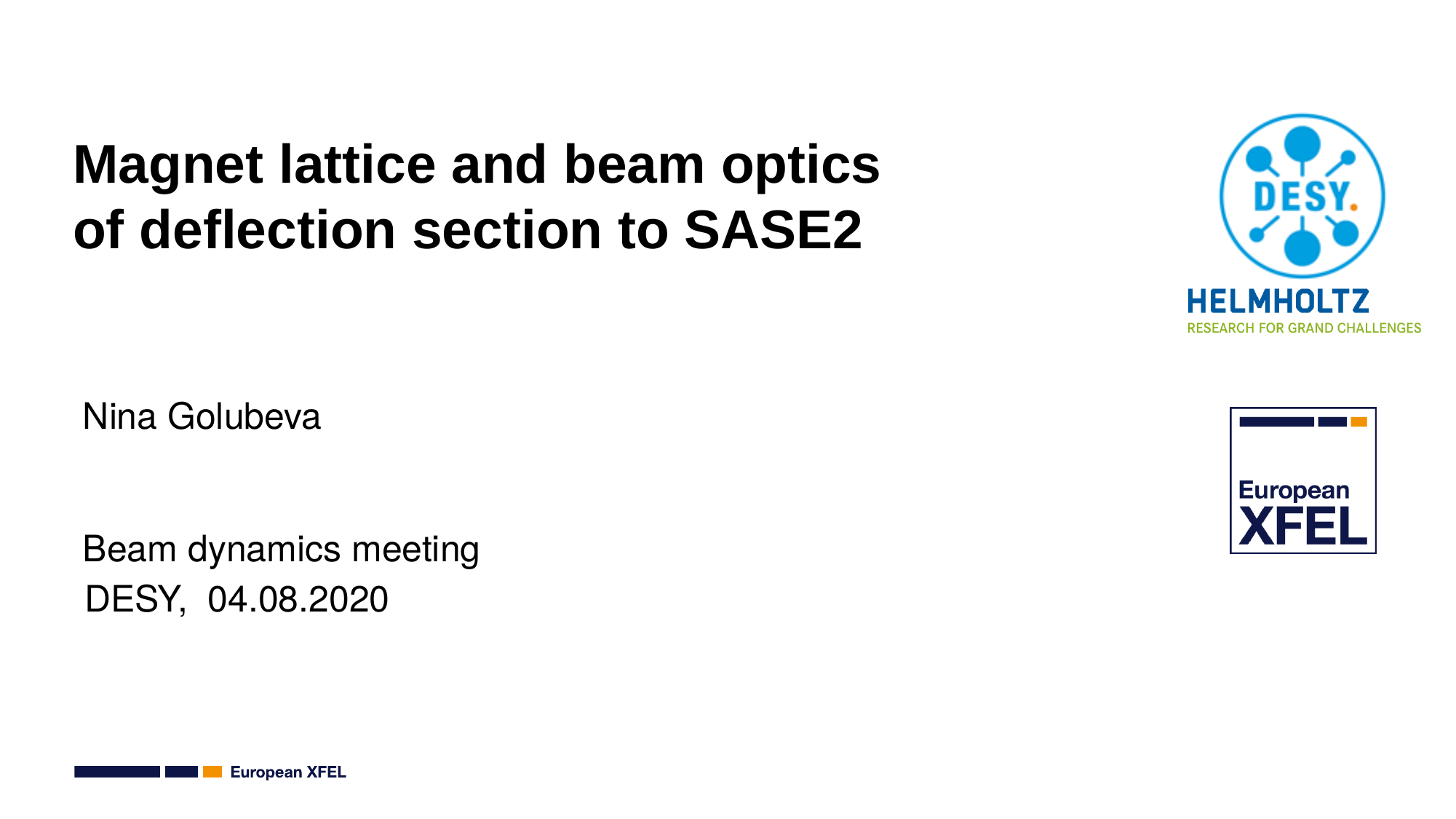

# Magnet lattice and beam optics of deflection section to SASE2

 Nina Golubeva

 Beam dynamics meeting
 DESY,  04.08.2020